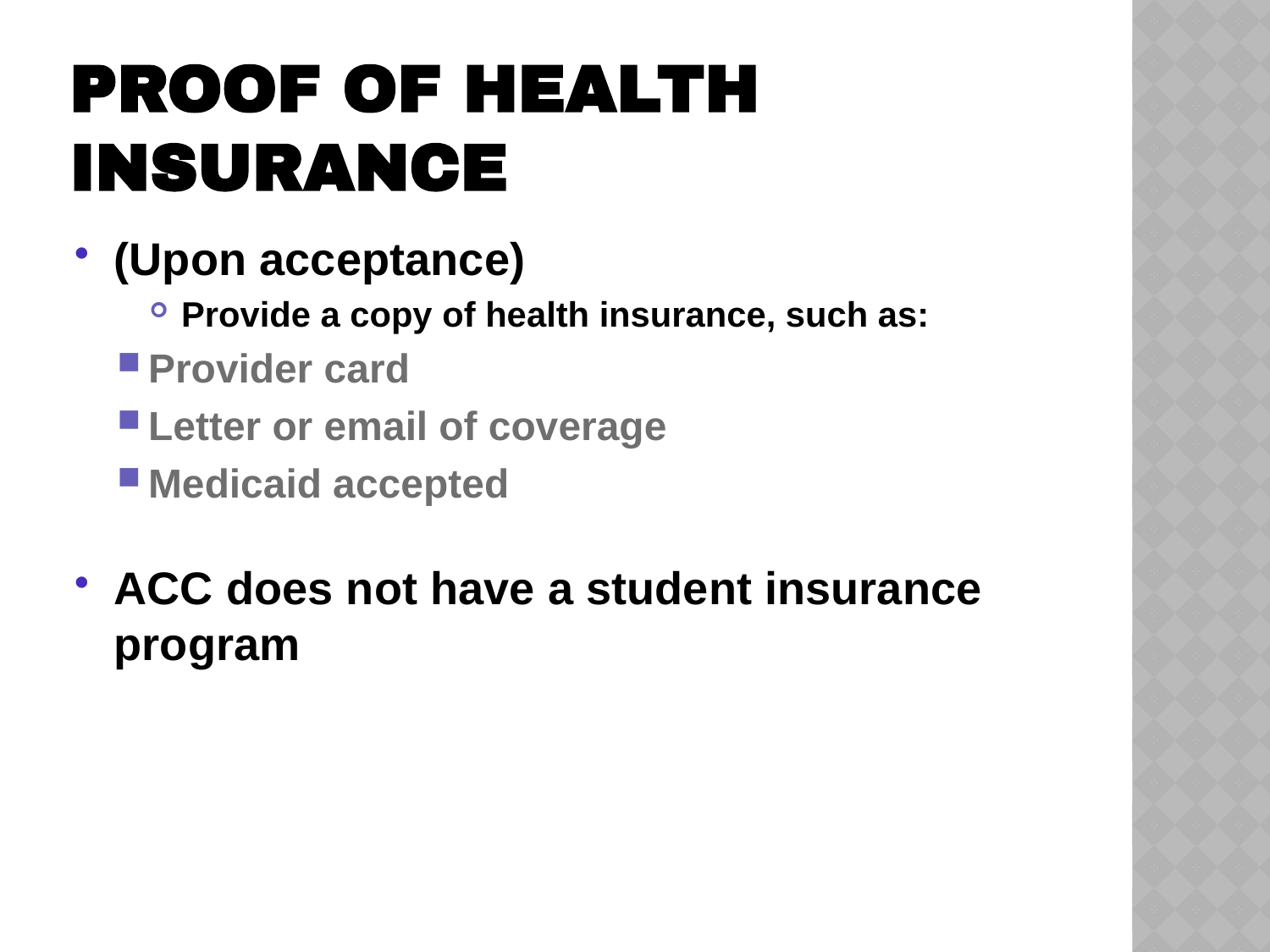

# Proof of Health Insurance
(Upon acceptance)
Provide a copy of health insurance, such as:
Provider card
Letter or email of coverage
Medicaid accepted
ACC does not have a student insurance program